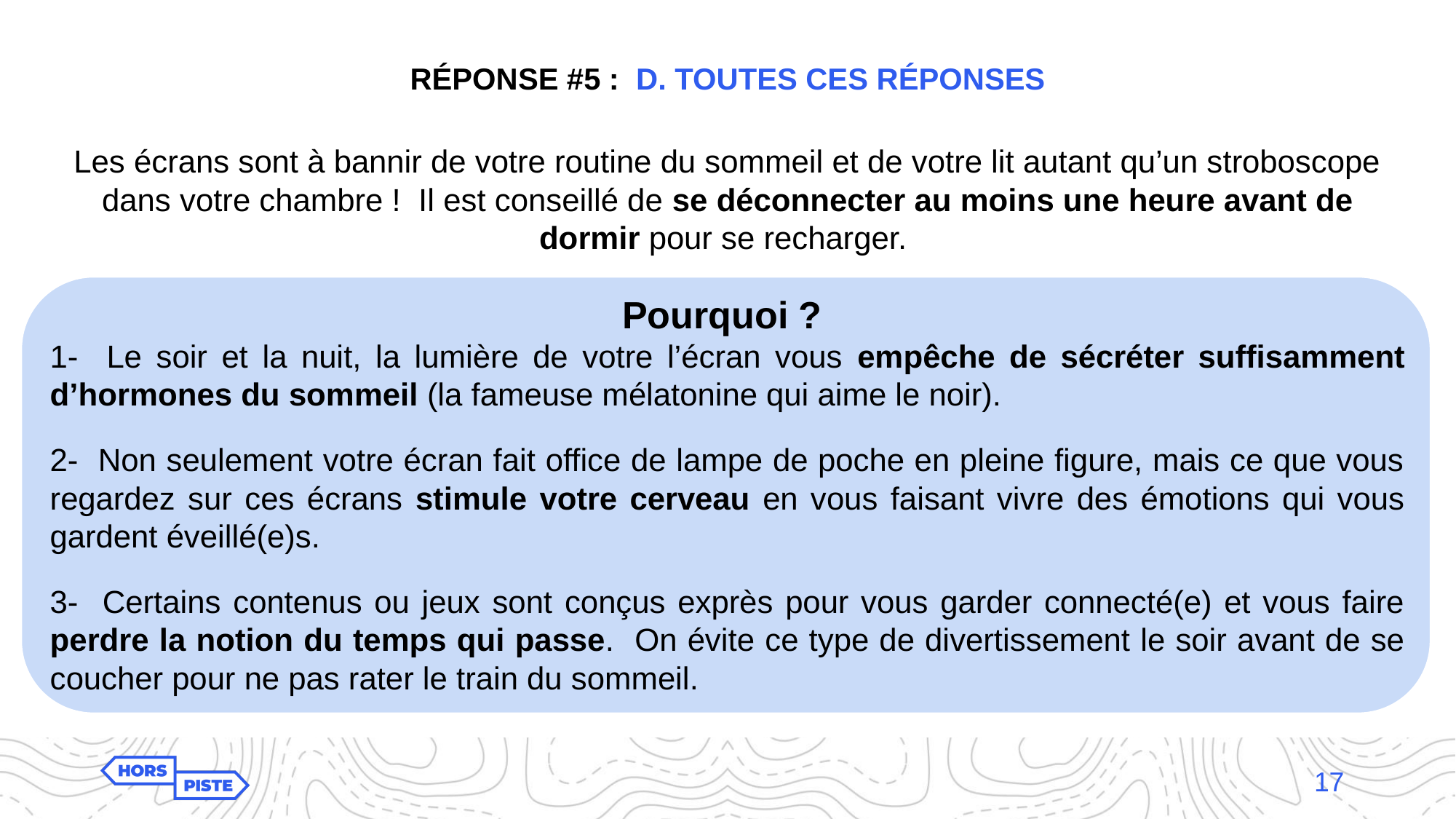

RÉPONSE #5 :  D. TOUTES CES RÉPONSES

Les écrans sont à bannir de votre routine du sommeil et de votre lit autant qu’un stroboscope dans votre chambre !  Il est conseillé de se déconnecter au moins une heure avant de dormir pour se recharger.

Pourquoi ?
1-  Le soir et la nuit, la lumière de votre l’écran vous empêche de sécréter suffisamment d’hormones du sommeil (la fameuse mélatonine qui aime le noir).

2-  Non seulement votre écran fait office de lampe de poche en pleine figure, mais ce que vous regardez sur ces écrans stimule votre cerveau en vous faisant vivre des émotions qui vous gardent éveillé(e)s.

3-  Certains contenus ou jeux sont conçus exprès pour vous garder connecté(e) et vous faire perdre la notion du temps qui passe.  On évite ce type de divertissement le soir avant de se coucher pour ne pas rater le train du sommeil.

17